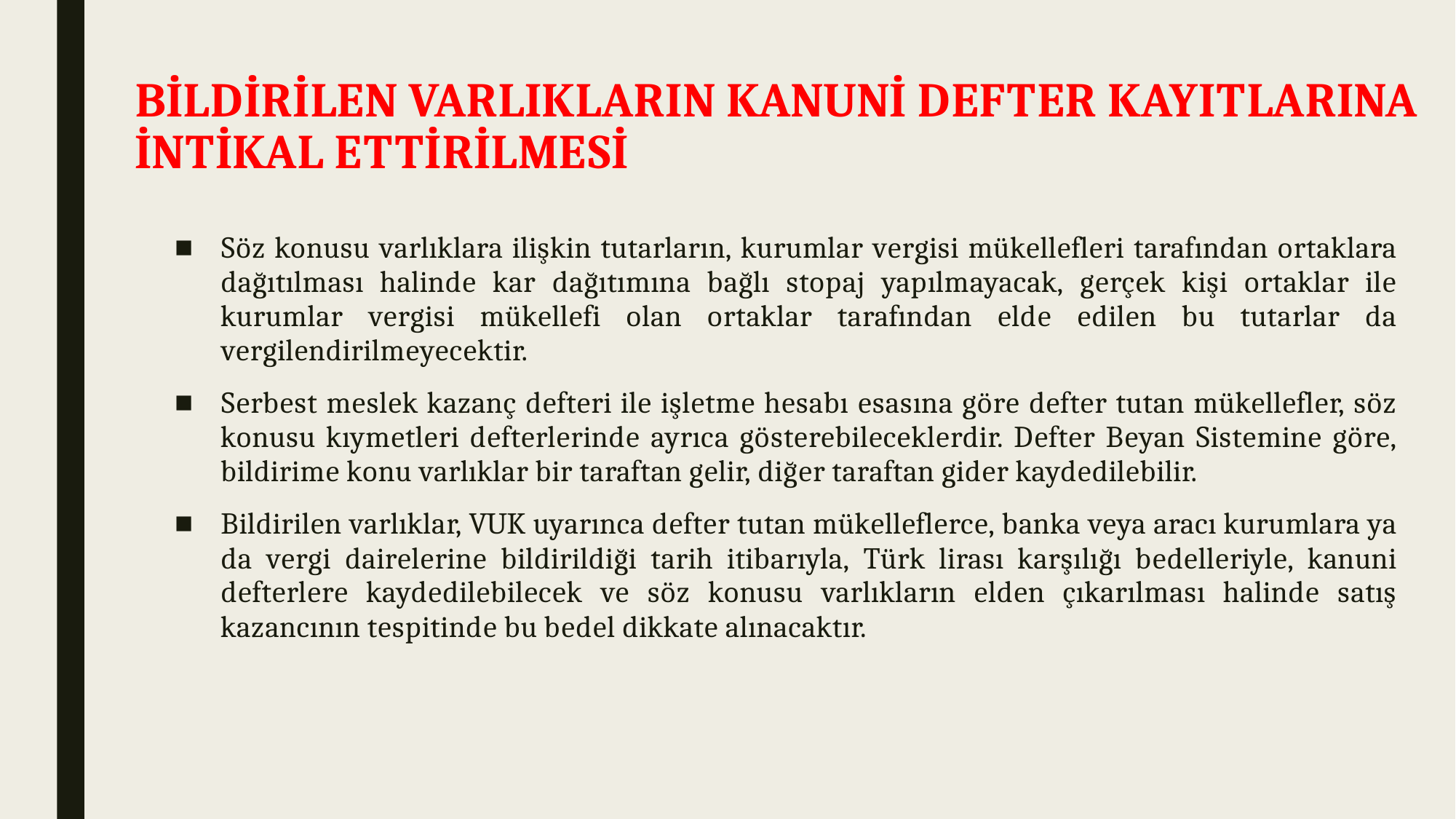

# BİLDİRİLEN VARLIKLARIN KANUNİ DEFTER KAYITLARINA İNTİKAL ETTİRİLMESİ
Söz konusu varlıklara ilişkin tutarların, kurumlar vergisi mükellefleri tarafından ortaklara dağıtılması halinde kar dağıtımına bağlı stopaj yapılmayacak, gerçek kişi ortaklar ile kurumlar vergisi mükellefi olan ortaklar tarafından elde edilen bu tutarlar da vergilendirilmeyecektir.
Serbest meslek kazanç defteri ile işletme hesabı esasına göre defter tutan mükellefler, söz konusu kıymetleri defterlerinde ayrıca gösterebileceklerdir. Defter Beyan Sistemine göre, bildirime konu varlıklar bir taraftan gelir, diğer taraftan gider kaydedilebilir.
Bildirilen varlıklar, VUK uyarınca defter tutan mükelleflerce, banka veya aracı kurumlara ya da vergi dairelerine bildirildiği tarih itibarıyla, Türk lirası karşılığı bedelleriyle, kanuni defterlere kaydedilebilecek ve söz konusu varlıkların elden çıkarılması halinde satış kazancının tespitinde bu bedel dikkate alınacaktır.